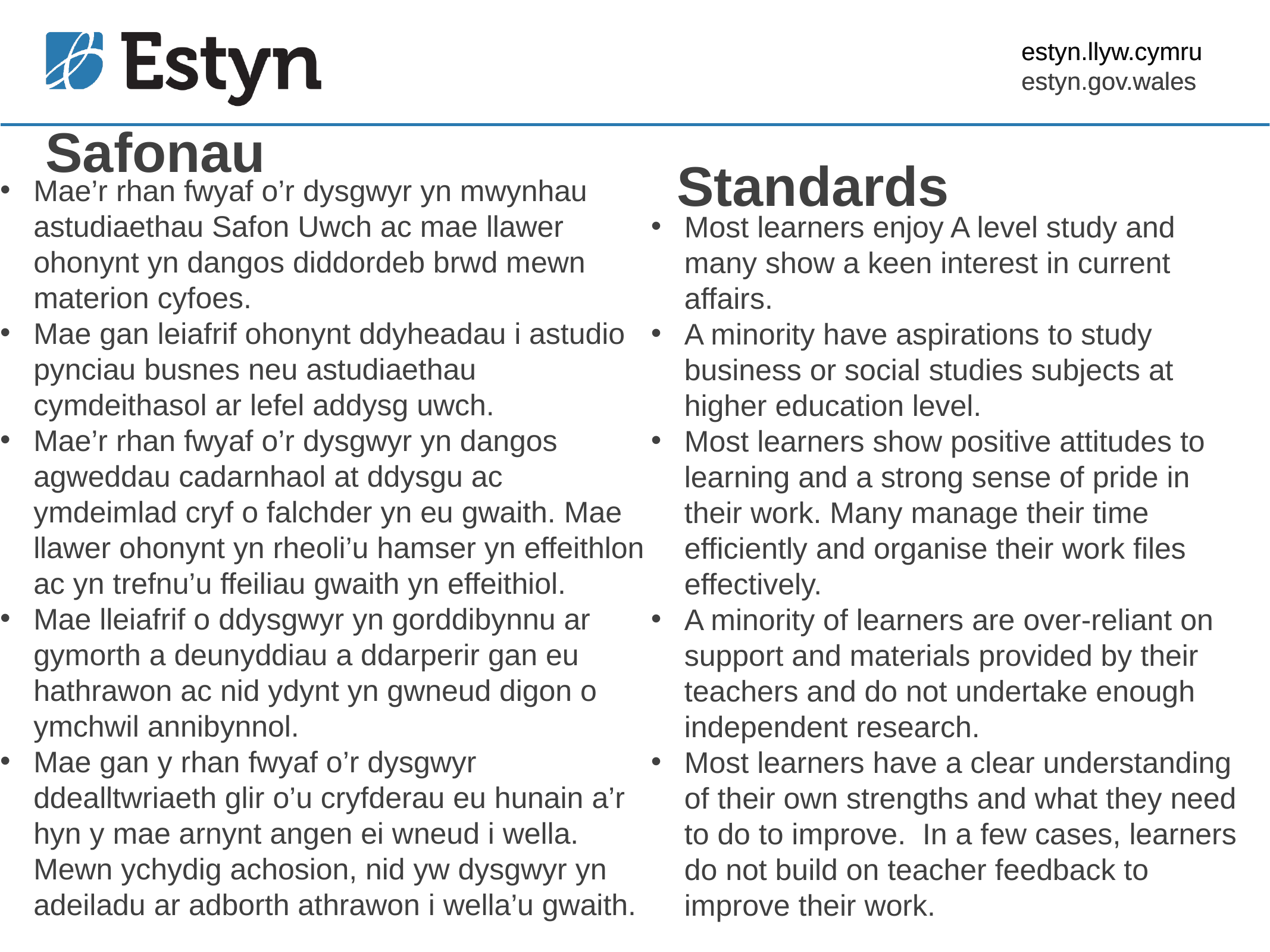

Safonau

Standards
Mae’r rhan fwyaf o’r dysgwyr yn mwynhau astudiaethau Safon Uwch ac mae llawer ohonynt yn dangos diddordeb brwd mewn materion cyfoes.
Mae gan leiafrif ohonynt ddyheadau i astudio pynciau busnes neu astudiaethau cymdeithasol ar lefel addysg uwch.
Mae’r rhan fwyaf o’r dysgwyr yn dangos agweddau cadarnhaol at ddysgu ac ymdeimlad cryf o falchder yn eu gwaith. Mae llawer ohonynt yn rheoli’u hamser yn effeithlon ac yn trefnu’u ffeiliau gwaith yn effeithiol.
Mae lleiafrif o ddysgwyr yn gorddibynnu ar gymorth a deunyddiau a ddarperir gan eu hathrawon ac nid ydynt yn gwneud digon o ymchwil annibynnol.
Mae gan y rhan fwyaf o’r dysgwyr ddealltwriaeth glir o’u cryfderau eu hunain a’r hyn y mae arnynt angen ei wneud i wella.  Mewn ychydig achosion, nid yw dysgwyr yn adeiladu ar adborth athrawon i wella’u gwaith.
Most learners enjoy A level study and many show a keen interest in current affairs.
A minority have aspirations to study business or social studies subjects at higher education level.
Most learners show positive attitudes to learning and a strong sense of pride in their work. Many manage their time efficiently and organise their work files effectively.
A minority of learners are over-reliant on support and materials provided by their teachers and do not undertake enough independent research.
Most learners have a clear understanding of their own strengths and what they need to do to improve.  In a few cases, learners do not build on teacher feedback to improve their work.